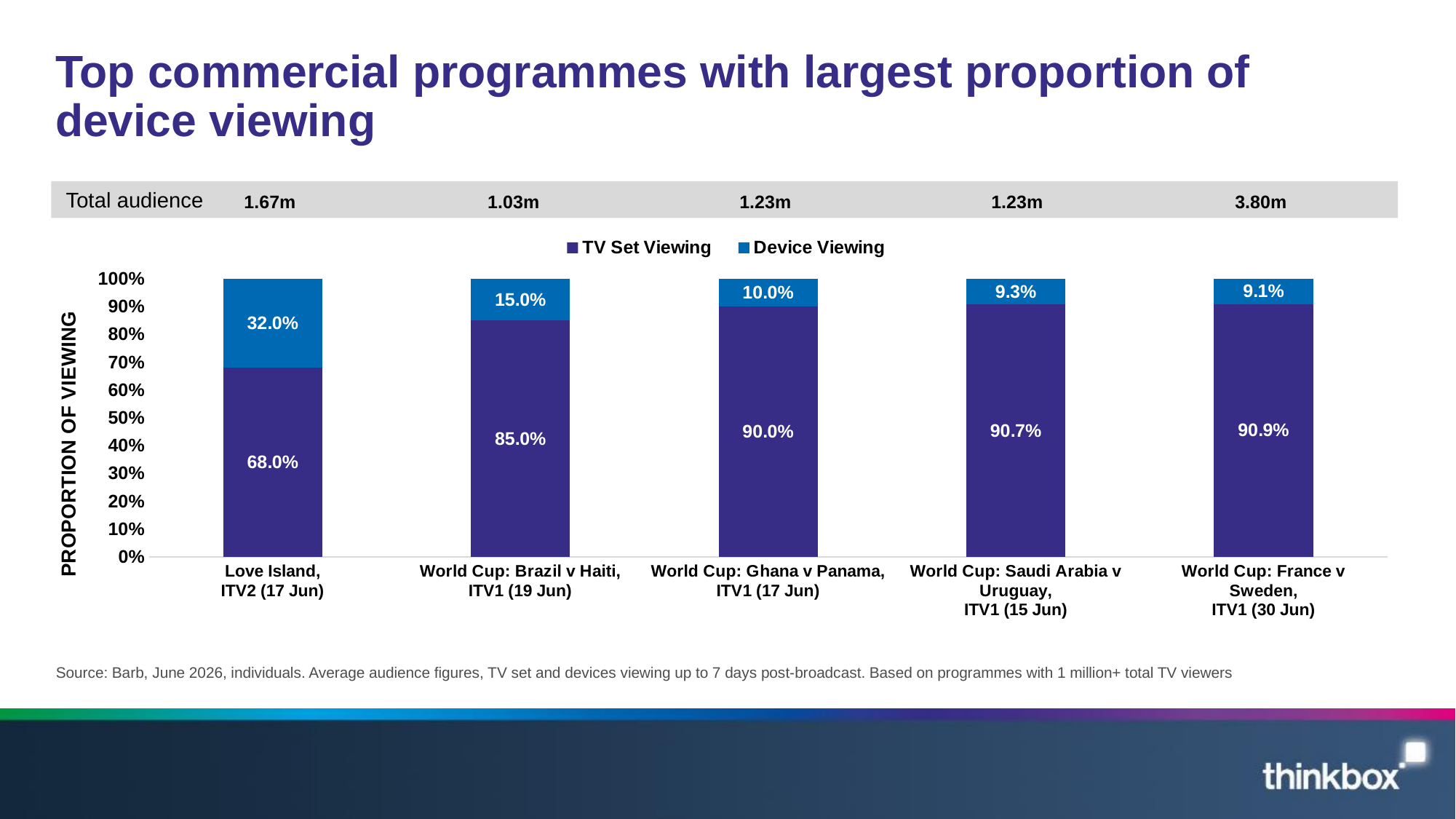

# Top commercial programmes with largest proportion of device viewing

### Chart

| Category | TV Set Viewing | Device Viewing |
|---|---|---|
| Love Island,
ITV2 (17 Jun) | 0.68 | 0.32 |
| World Cup: Brazil v Haiti,
ITV1 (19 Jun) | 0.85 | 0.15 |
| World Cup: Ghana v Panama,
ITV1 (17 Jun) | 0.9 | 0.1 |
| World Cup: Saudi Arabia v Uruguay,
ITV1 (15 Jun) | 0.907 | 0.093 |
| World Cup: France v Sweden,
ITV1 (30 Jun) | 0.909 | 0.091 |
Total audience

1.67m
1.03m
1.23m
1.23m
3.80m
Source: Barb, June 2026, individuals. Average audience figures, TV set and devices viewing up to 7 days post-broadcast. Based on programmes with 1 million+ total TV viewers